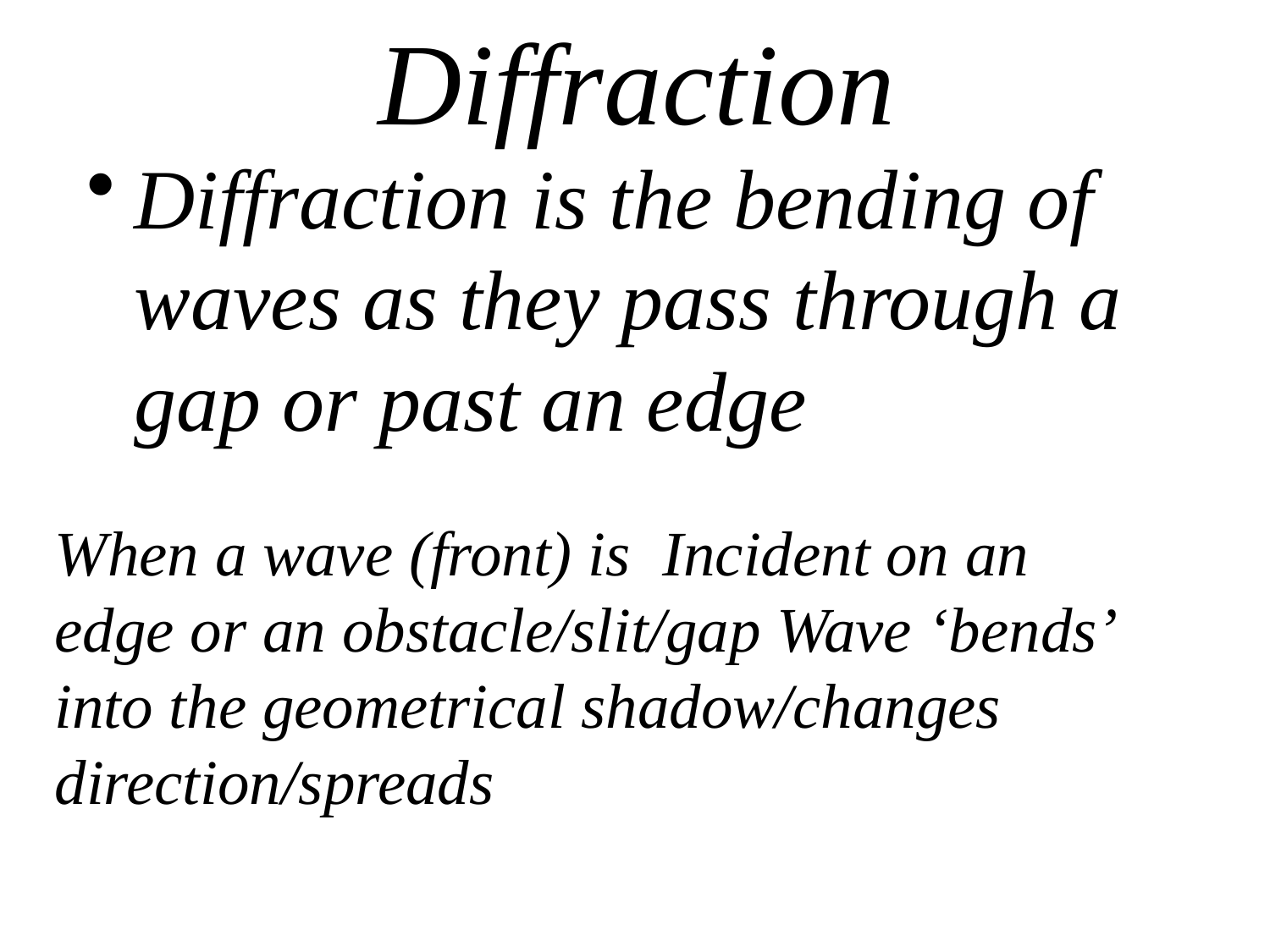

# Diffraction
Diffraction is the bending of waves as they pass through a gap or past an edge
When a wave (front) is  Incident on an edge or an obstacle/slit/gap Wave ‘bends’ into the geometrical shadow/changes direction/spreads